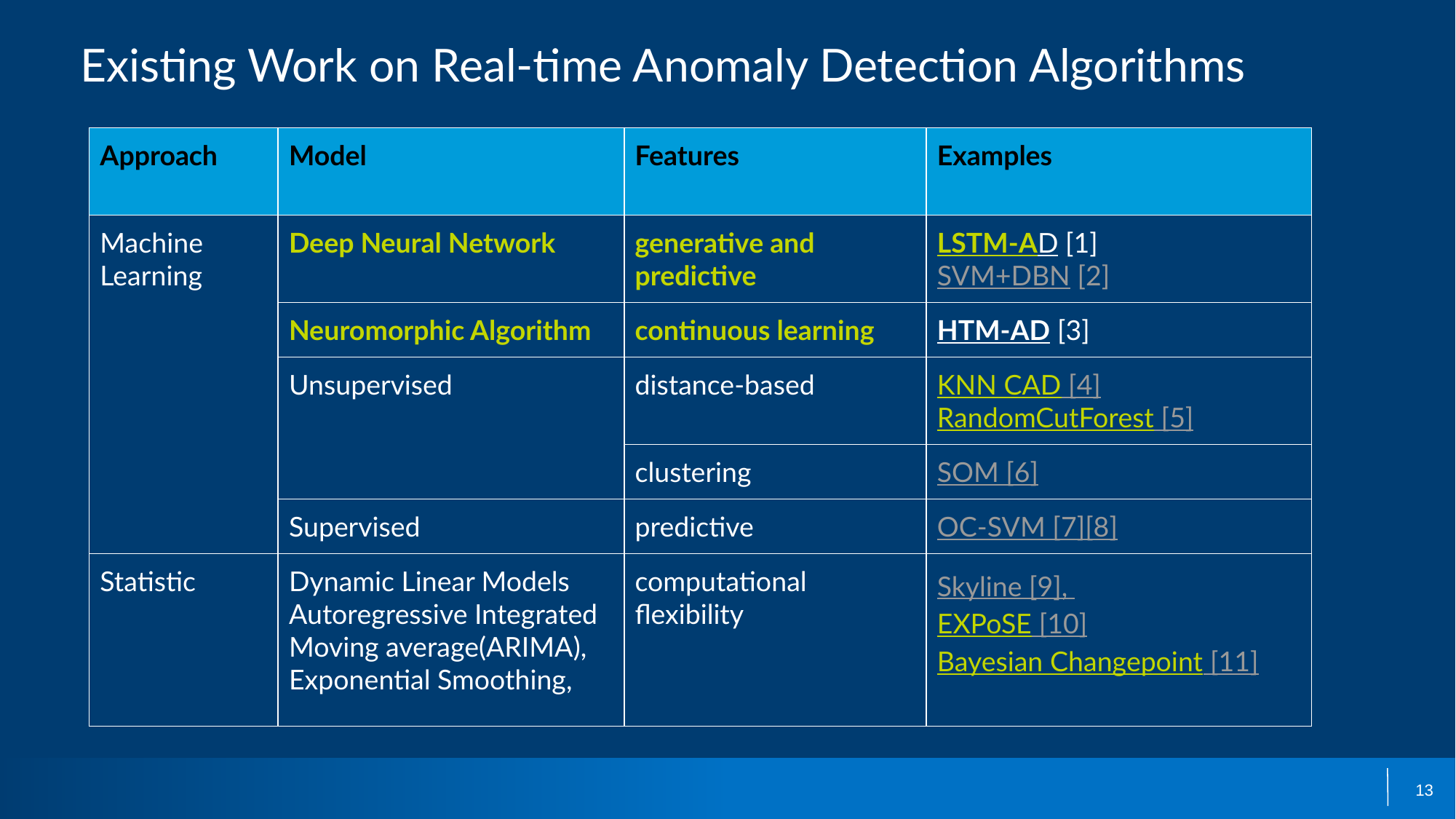

# Existing Work on Real-time Anomaly Detection Algorithms
| Approach | Model | Features | Examples |
| --- | --- | --- | --- |
| Machine Learning | Deep Neural Network | generative and predictive | LSTM-AD [1] SVM+DBN [2] |
|  | Neuromorphic Algorithm | continuous learning | HTM-AD [3] |
|  | Unsupervised | distance-based | KNN CAD [4] RandomCutForest [5] |
|  |  | clustering | SOM [6] |
|  | Supervised | predictive | OC-SVM [7][8] |
| Statistic | Dynamic Linear Models Autoregressive Integrated Moving average(ARIMA), Exponential Smoothing, | computational flexibility | Skyline [9], EXPoSE [10] Bayesian Changepoint [11] |
13